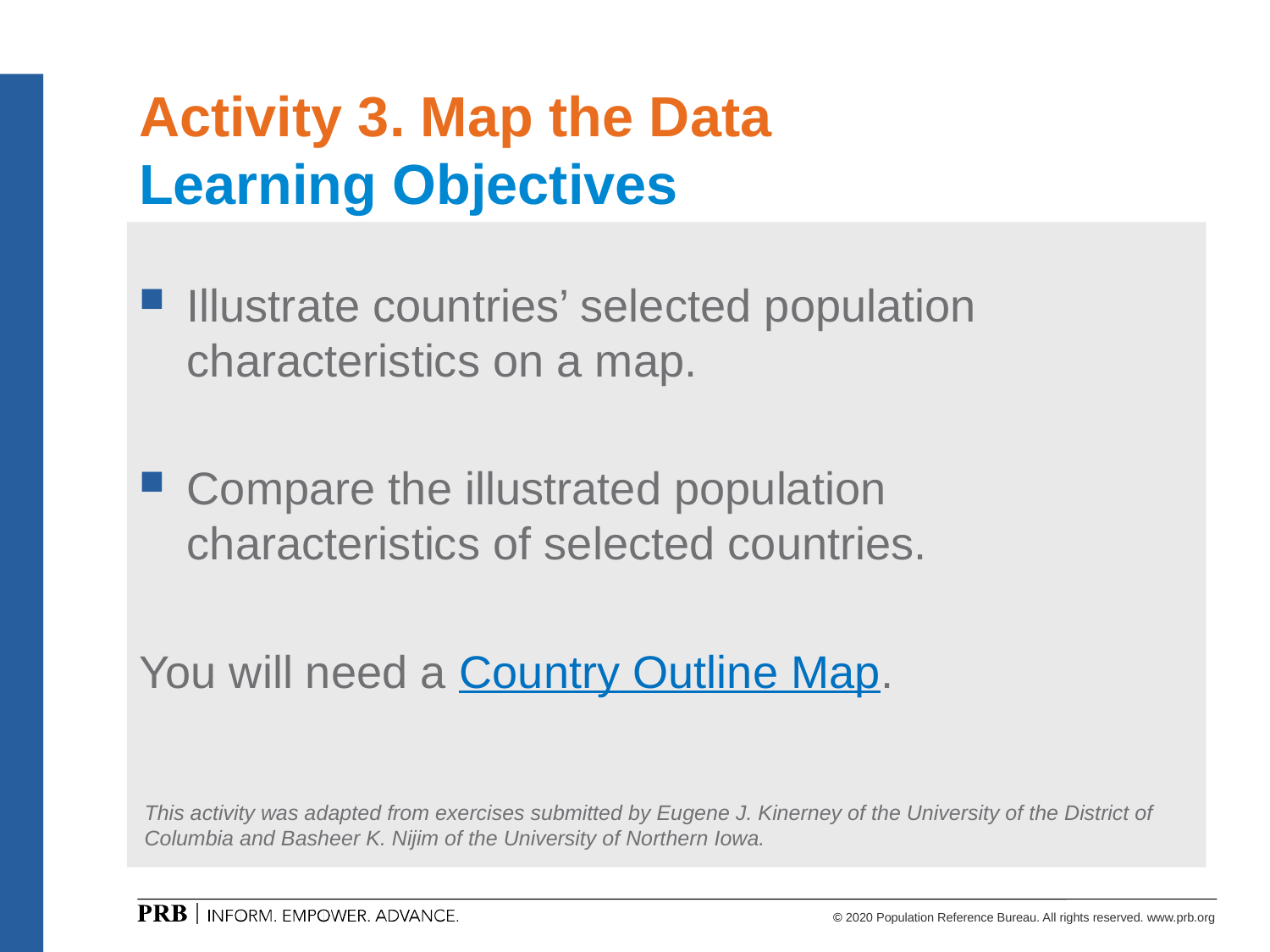

Activity 3. Map the Data
Learning Objectives

Illustrate countries’ selected population characteristics on a map.

Compare the illustrated population characteristics of selected countries.

You will need a Country Outline Map.
This activity was adapted from exercises submitted by Eugene J. Kinerney of the University of the District of Columbia and Basheer K. Nijim of the University of Northern Iowa.